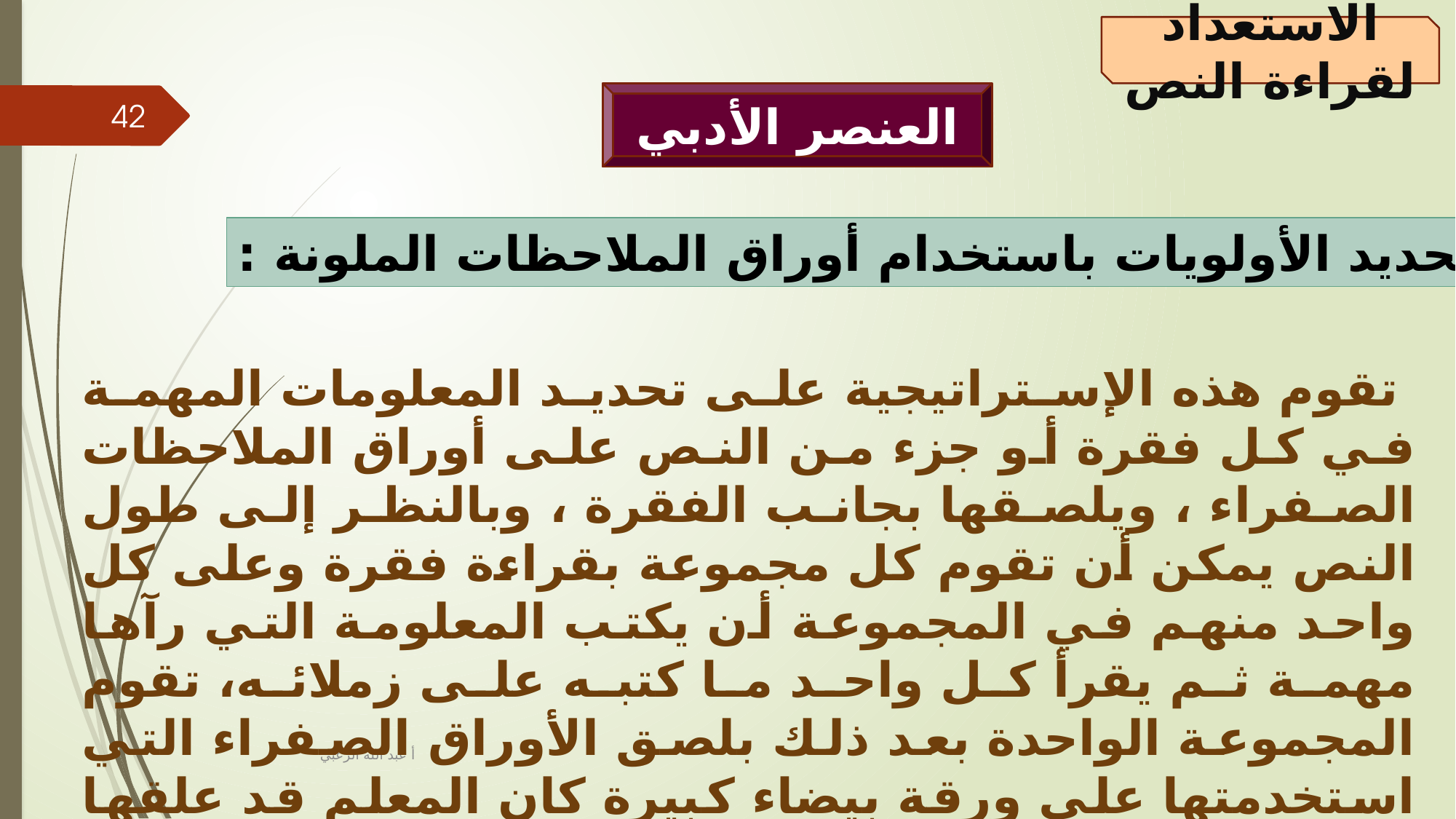

الاستعداد لقراءة النص
العنصر الأدبي
42
استراتيجية تحديد الأولويات باستخدام أوراق الملاحظات الملونة :
 تقوم هذه الإستراتيجية على تحديد المعلومات المهمة في كل فقرة أو جزء من النص على أوراق الملاحظات الصفراء ، ويلصقها بجانب الفقرة ، وبالنظر إلى طول النص يمكن أن تقوم كل مجموعة بقراءة فقرة وعلى كل واحد منهم في المجموعة أن يكتب المعلومة التي رآها مهمة ثم يقرأ كل واحد ما كتبه على زملائه، تقوم المجموعة الواحدة بعد ذلك بلصق الأوراق الصفراء التي استخدمتها على ورقة بيضاء كبيرة كان المعلم قد علقها على جدار الصف ، وتختار المجموعة أفضل ورقة صفراء ؛ ليقرأها ممثل المجموعة .
أ عبد الله الزعبي